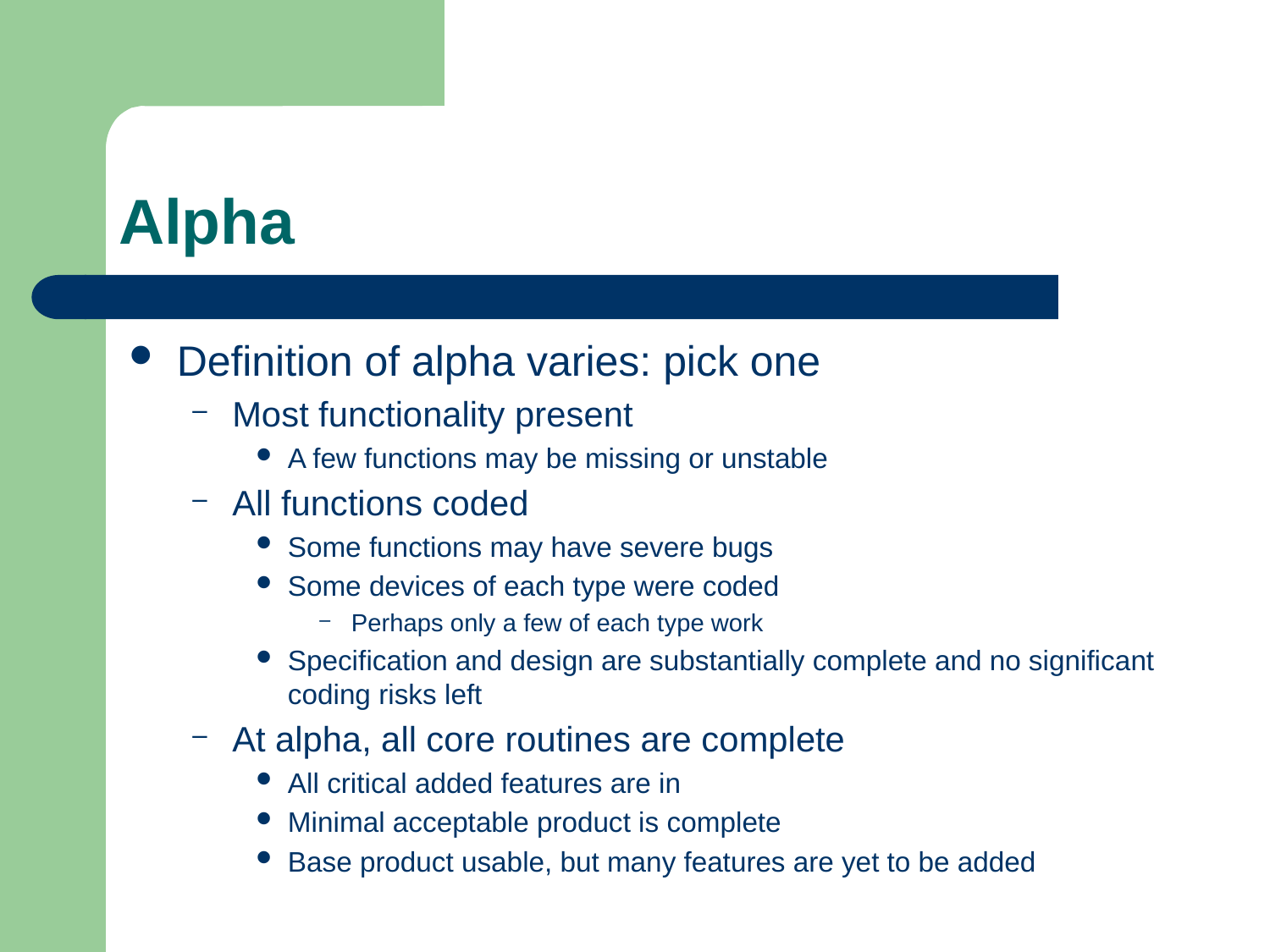

# Alpha
Definition of alpha varies: pick one
Most functionality present
A few functions may be missing or unstable
All functions coded
Some functions may have severe bugs
Some devices of each type were coded
Perhaps only a few of each type work
Specification and design are substantially complete and no significant coding risks left
At alpha, all core routines are complete
All critical added features are in
Minimal acceptable product is complete
Base product usable, but many features are yet to be added